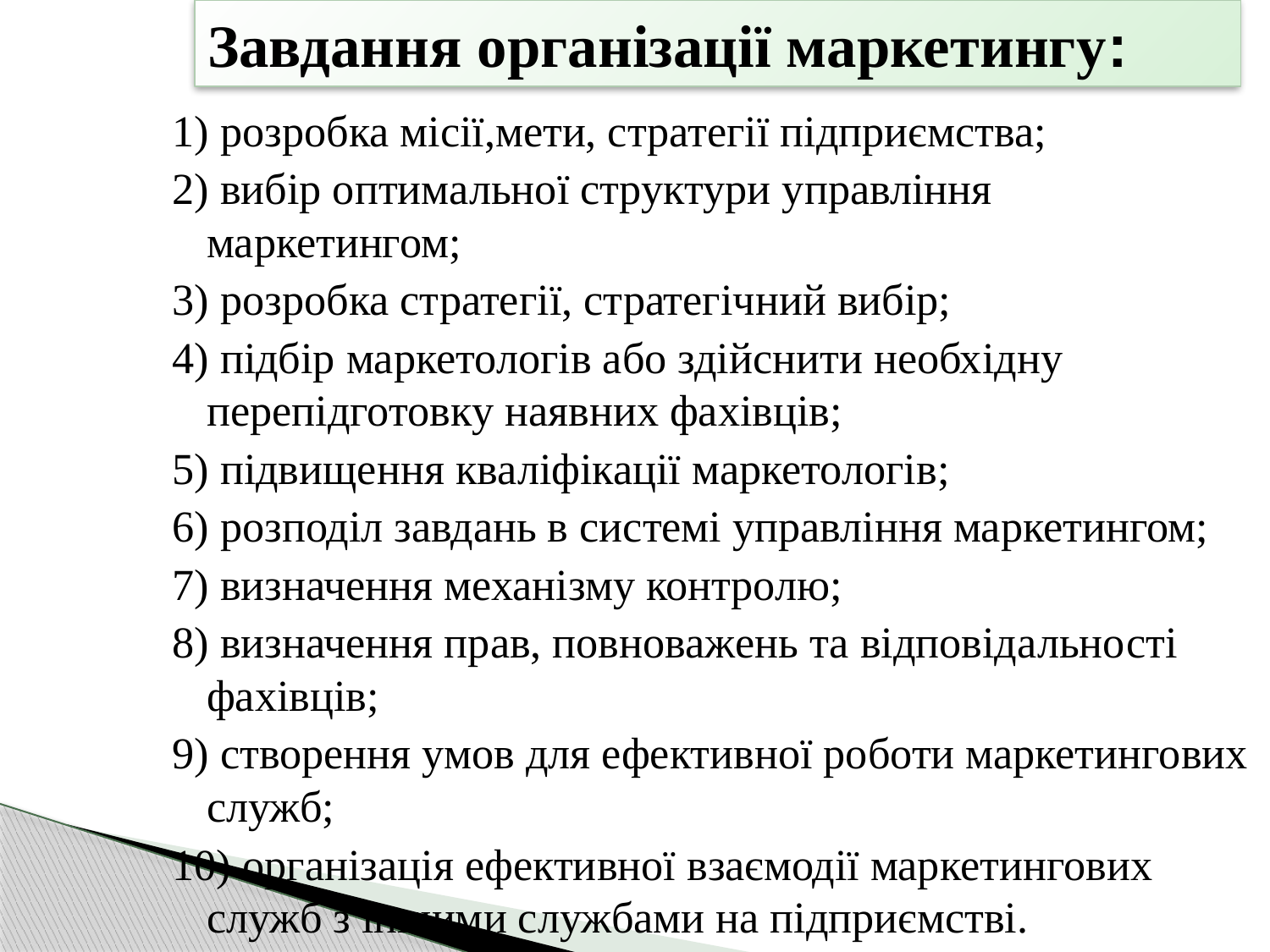

# Завдання організації маркетингу:
1) розробка місії,мети, стратегії підприємства;
2) вибір оптимальної структури управління маркетингом;
3) розробка стратегії, стратегічний вибір;
4) підбір маркетологів або здійснити необхідну перепідготовку наявних фахівців;
5) підвищення кваліфікації маркетологів;
6) розподіл завдань в системі управління маркетингом;
7) визначення механізму контролю;
8) визначення прав, повноважень та відповідальності фахівців;
9) створення умов для ефективної роботи маркетингових служб;
10) організація ефективної взаємодії маркетингових служб з іншими службами на підприємстві.